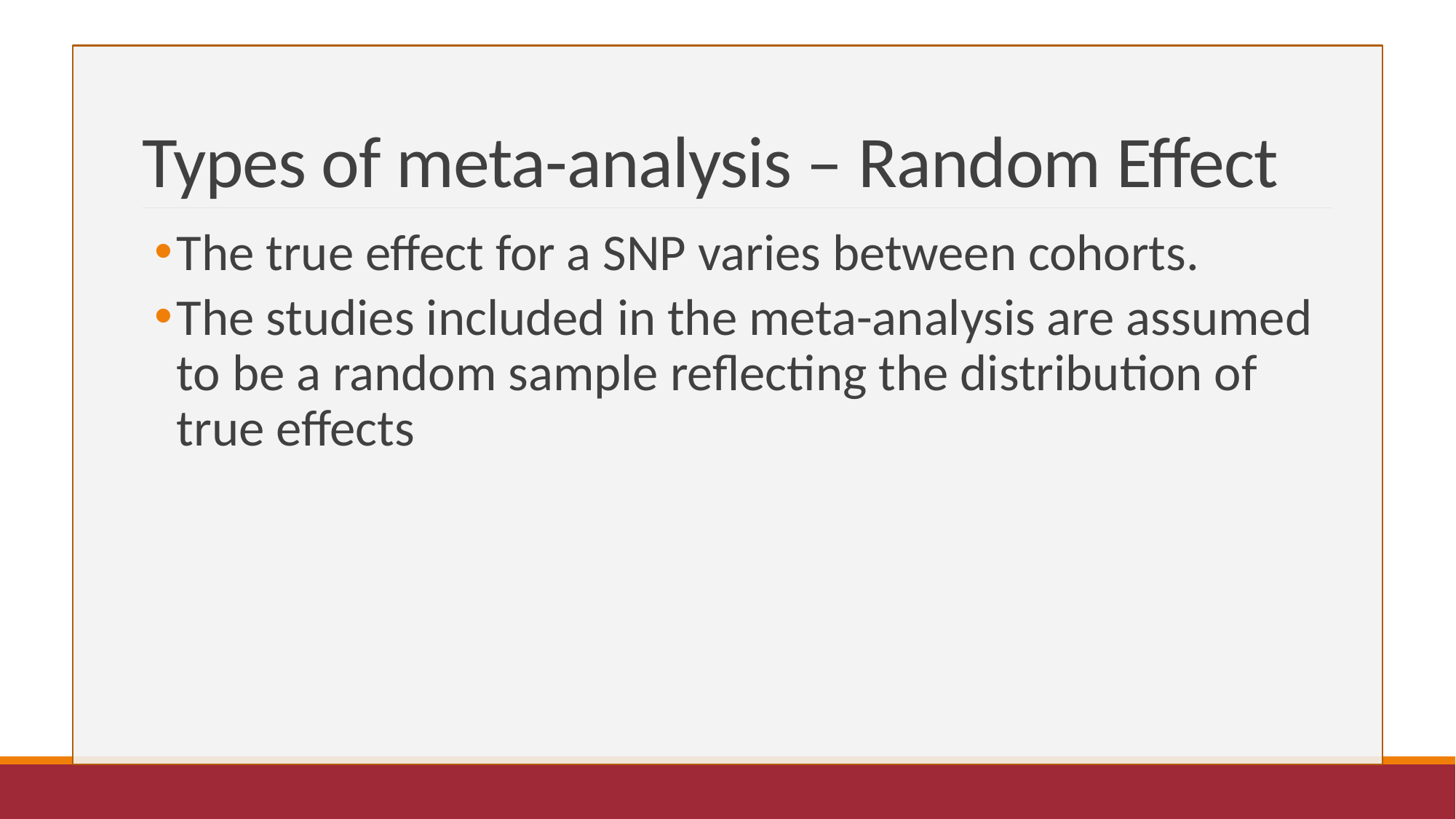

# Types of meta-analysis – Random Effect
The true effect for a SNP varies between cohorts.
The studies included in the meta-analysis are assumed to be a random sample reflecting the distribution of true effects